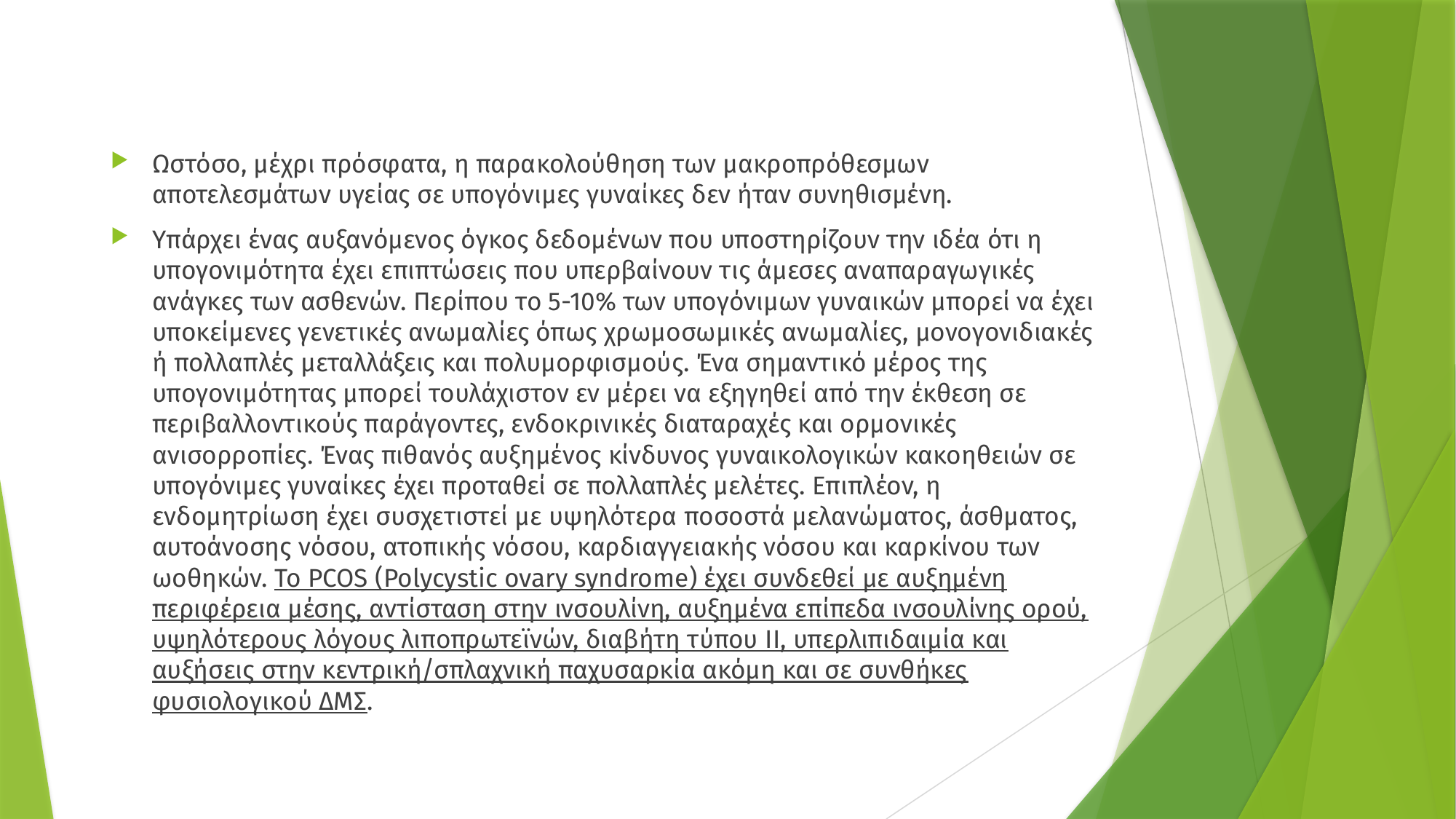

Ωστόσο, μέχρι πρόσφατα, η παρακολούθηση των μακροπρόθεσμων αποτελεσμάτων υγείας σε υπογόνιμες γυναίκες δεν ήταν συνηθισμένη.
Υπάρχει ένας αυξανόμενος όγκος δεδομένων που υποστηρίζουν την ιδέα ότι η υπογονιμότητα έχει επιπτώσεις που υπερβαίνουν τις άμεσες αναπαραγωγικές ανάγκες των ασθενών. Περίπου το 5-10% των υπογόνιμων γυναικών μπορεί να έχει υποκείμενες γενετικές ανωμαλίες όπως χρωμοσωμικές ανωμαλίες, μονογονιδιακές ή πολλαπλές μεταλλάξεις και πολυμορφισμούς. Ένα σημαντικό μέρος της υπογονιμότητας μπορεί τουλάχιστον εν μέρει να εξηγηθεί από την έκθεση σε περιβαλλοντικούς παράγοντες, ενδοκρινικές διαταραχές και ορμονικές ανισορροπίες. Ένας πιθανός αυξημένος κίνδυνος γυναικολογικών κακοηθειών σε υπογόνιμες γυναίκες έχει προταθεί σε πολλαπλές μελέτες. Επιπλέον, η ενδομητρίωση έχει συσχετιστεί με υψηλότερα ποσοστά μελανώματος, άσθματος, αυτοάνοσης νόσου, ατοπικής νόσου, καρδιαγγειακής νόσου και καρκίνου των ωοθηκών. Το PCOS (Polycystic ovary syndrome) έχει συνδεθεί με αυξημένη περιφέρεια μέσης, αντίσταση στην ινσουλίνη, αυξημένα επίπεδα ινσουλίνης ορού, υψηλότερους λόγους λιποπρωτεϊνών, διαβήτη τύπου II, υπερλιπιδαιμία και αυξήσεις στην κεντρική/σπλαχνική παχυσαρκία ακόμη και σε συνθήκες φυσιολογικού ΔΜΣ.